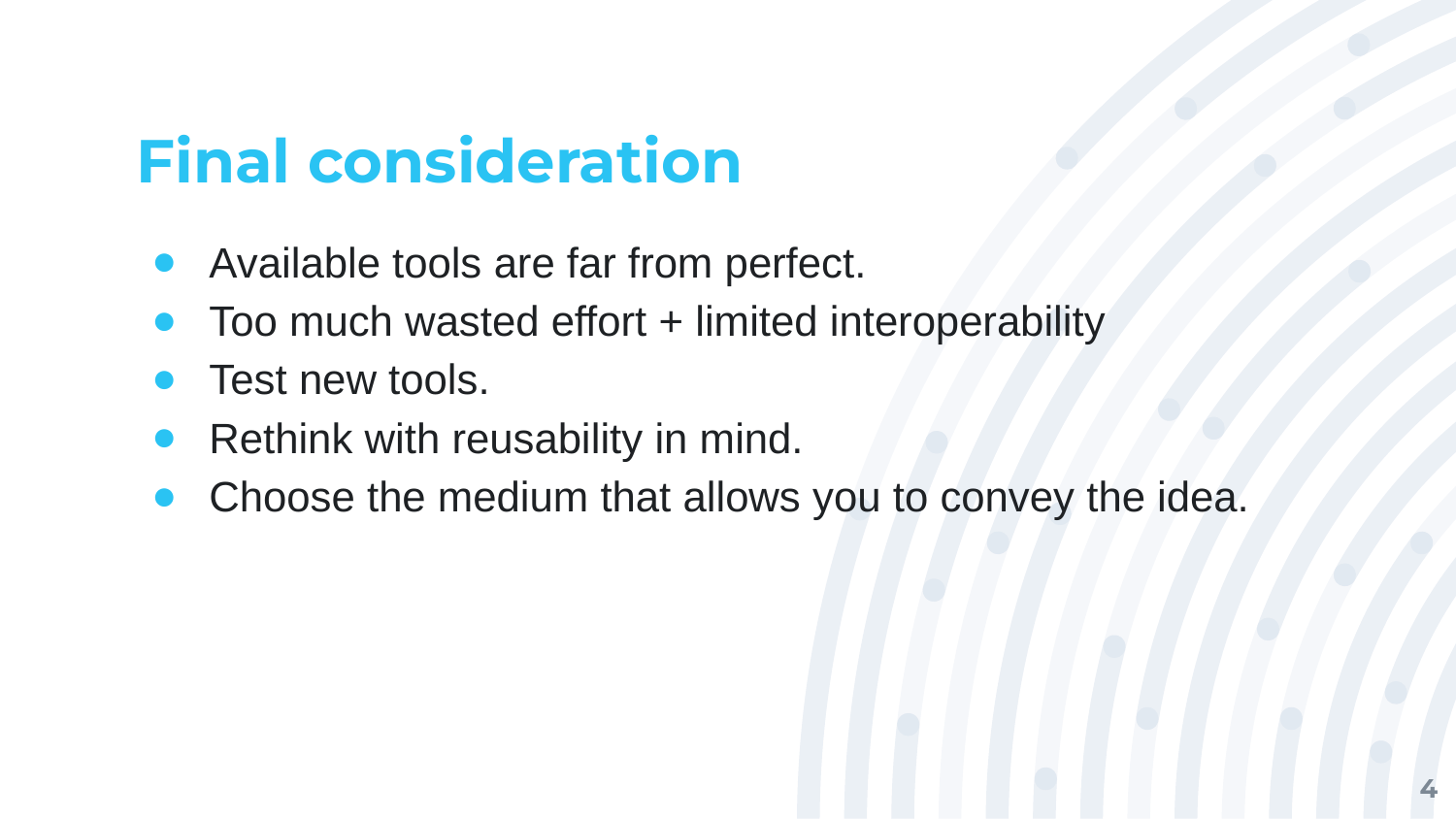

# Final consideration
Available tools are far from perfect.
Too much wasted effort + limited interoperability
Test new tools.
Rethink with reusability in mind.
Choose the medium that allows you to convey the idea.
4